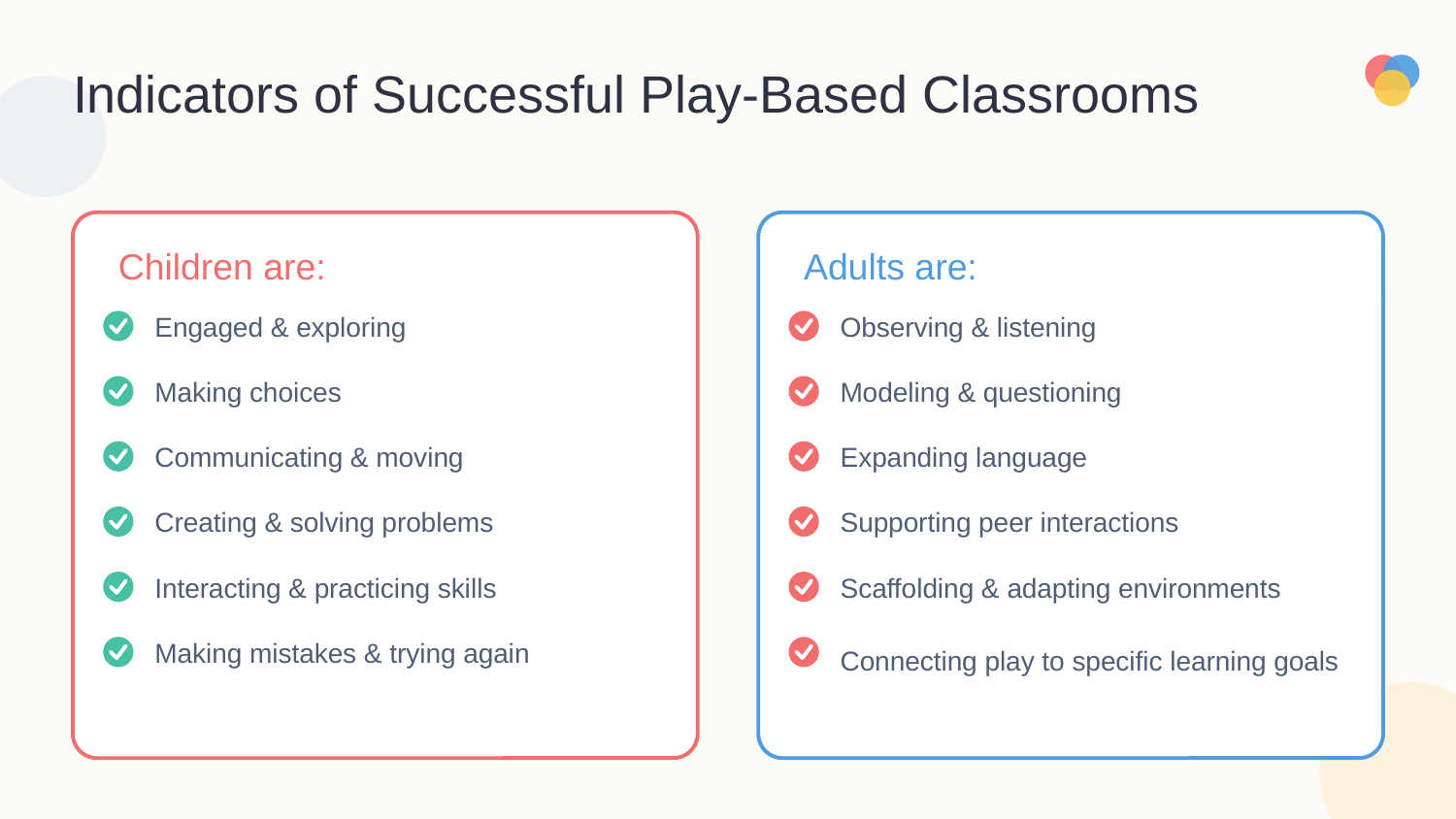

Indicators of Successful Play-Based Classrooms

Children are:
Adults are:
Engaged & exploring

Observing & listening

Making choices

Modeling & questioning

Communicating & moving

Expanding language

Creating & solving problems

Supporting peer interactions

Interacting & practicing skills

Scaffolding & adapting environments

Making mistakes & trying again

Connecting play to specific learning goals